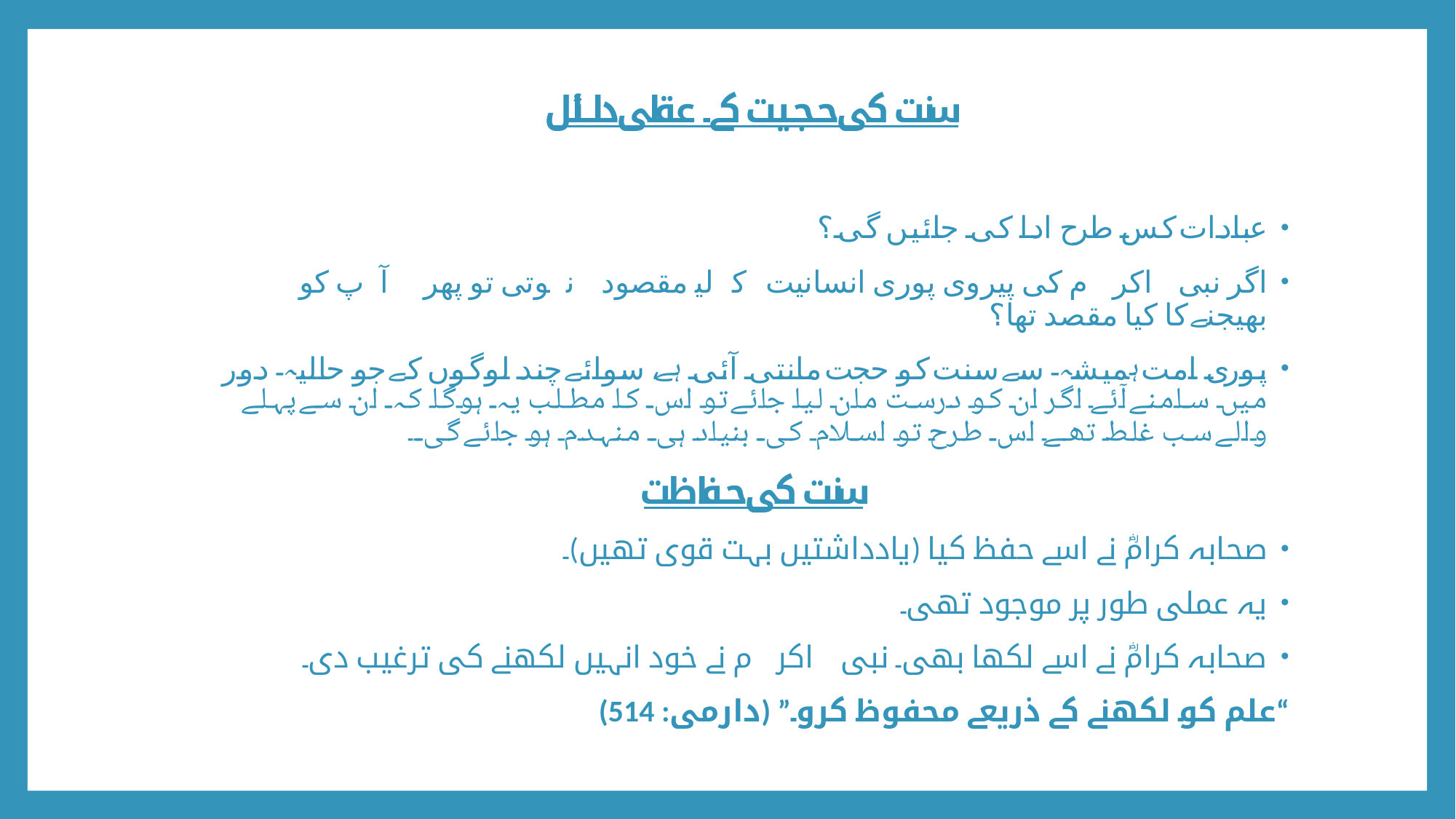

سنت کی حجیت کے عقلی دلائل

عبادات کس طرح ادا کی جائیں گی؟
اگر نبی اکرم ﷺ کی پیروی پوری انسانیت کے لیے مقصود نہ ہوتی تو پھر آپ ﷺ کو بھیجنے کا کیا مقصد تھا؟
پوری امت ہمیشہ سے سنت کو حجت مانتی آئی ہے، سوائے چند لوگوں کے جو حالیہ دور میں سامنے آئے۔ اگر ان کو درست مان لیا جائے تو اس کا مطلب یہ ہوگا کہ ان سے پہلے والے سب غلط تھے۔ اس طرح تو اسلام کی بنیاد ہی منہدم ہو جائے گی۔
سنت کی حفاظت
صحابہ کرامؓ نے اسے حفظ کیا (یادداشتیں بہت قوی تھیں)۔
یہ عملی طور پر موجود تھی۔
صحابہ کرامؓ نے اسے لکھا بھی۔ نبی اکرم ﷺ نے خود انہیں لکھنے کی ترغیب دی۔
“علم کو لکھنے کے ذریعے محفوظ کرو۔” (دارمی: 514)